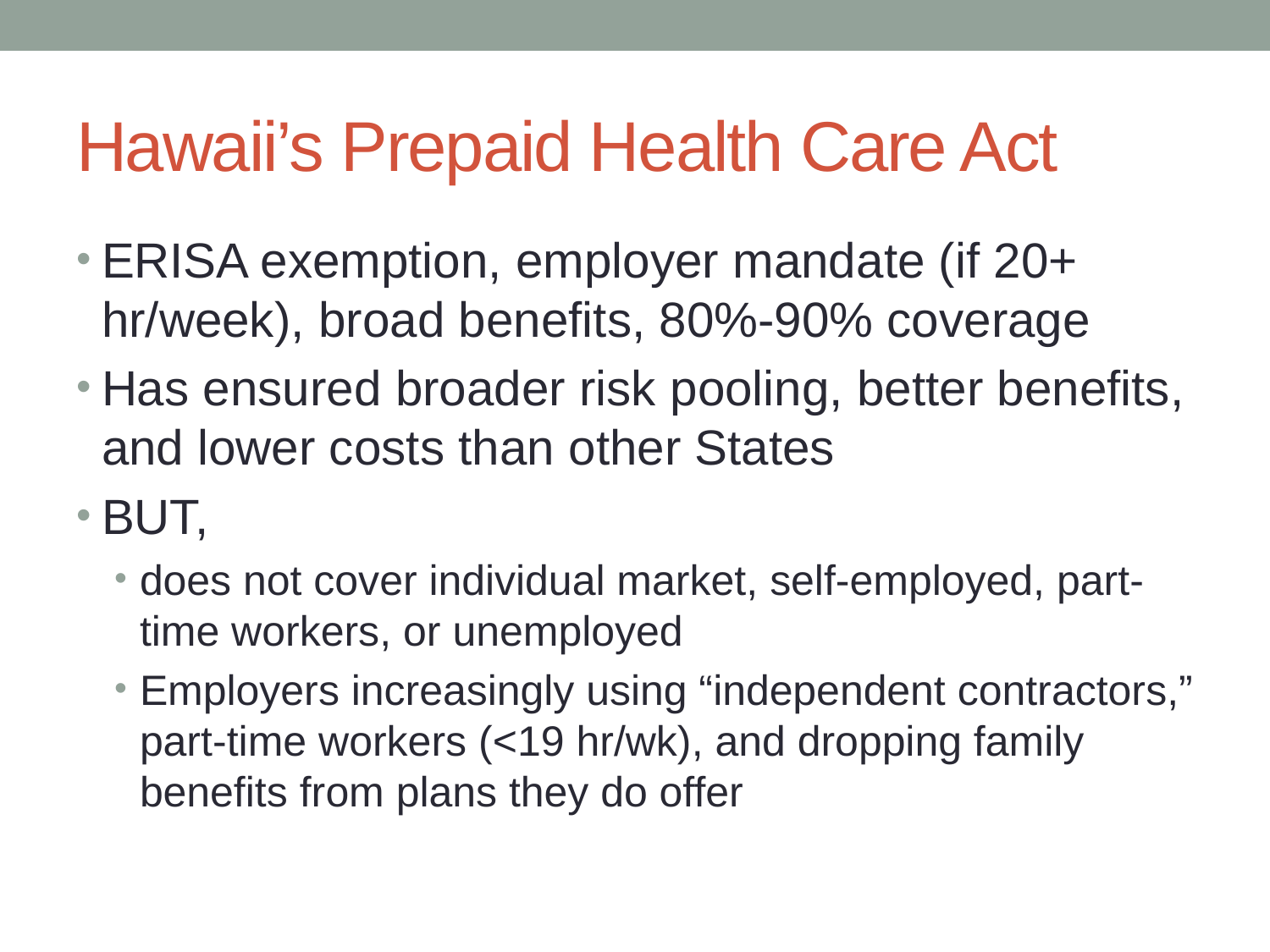

# Hawaii’s Prepaid Health Care Act
ERISA exemption, employer mandate (if 20+ hr/week), broad benefits, 80%-90% coverage
Has ensured broader risk pooling, better benefits, and lower costs than other States
BUT,
does not cover individual market, self-employed, part-time workers, or unemployed
Employers increasingly using “independent contractors,” part-time workers (<19 hr/wk), and dropping family benefits from plans they do offer